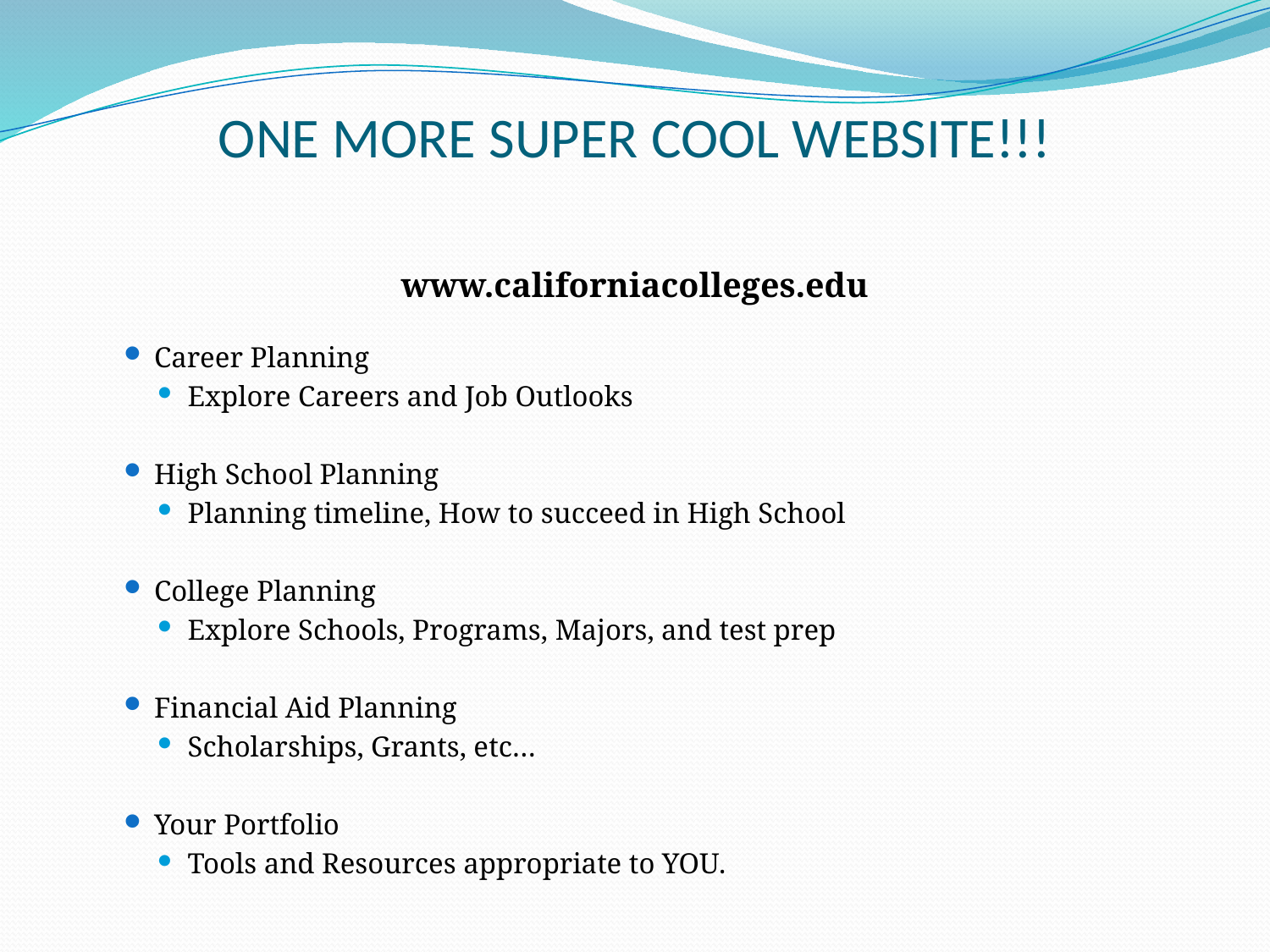

# ONE MORE SUPER COOL WEBSITE!!!

www.californiacolleges.edu

Career Planning
Explore Careers and Job Outlooks

High School Planning
Planning timeline, How to succeed in High School

College Planning
Explore Schools, Programs, Majors, and test prep

Financial Aid Planning
Scholarships, Grants, etc…

Your Portfolio
Tools and Resources appropriate to YOU.